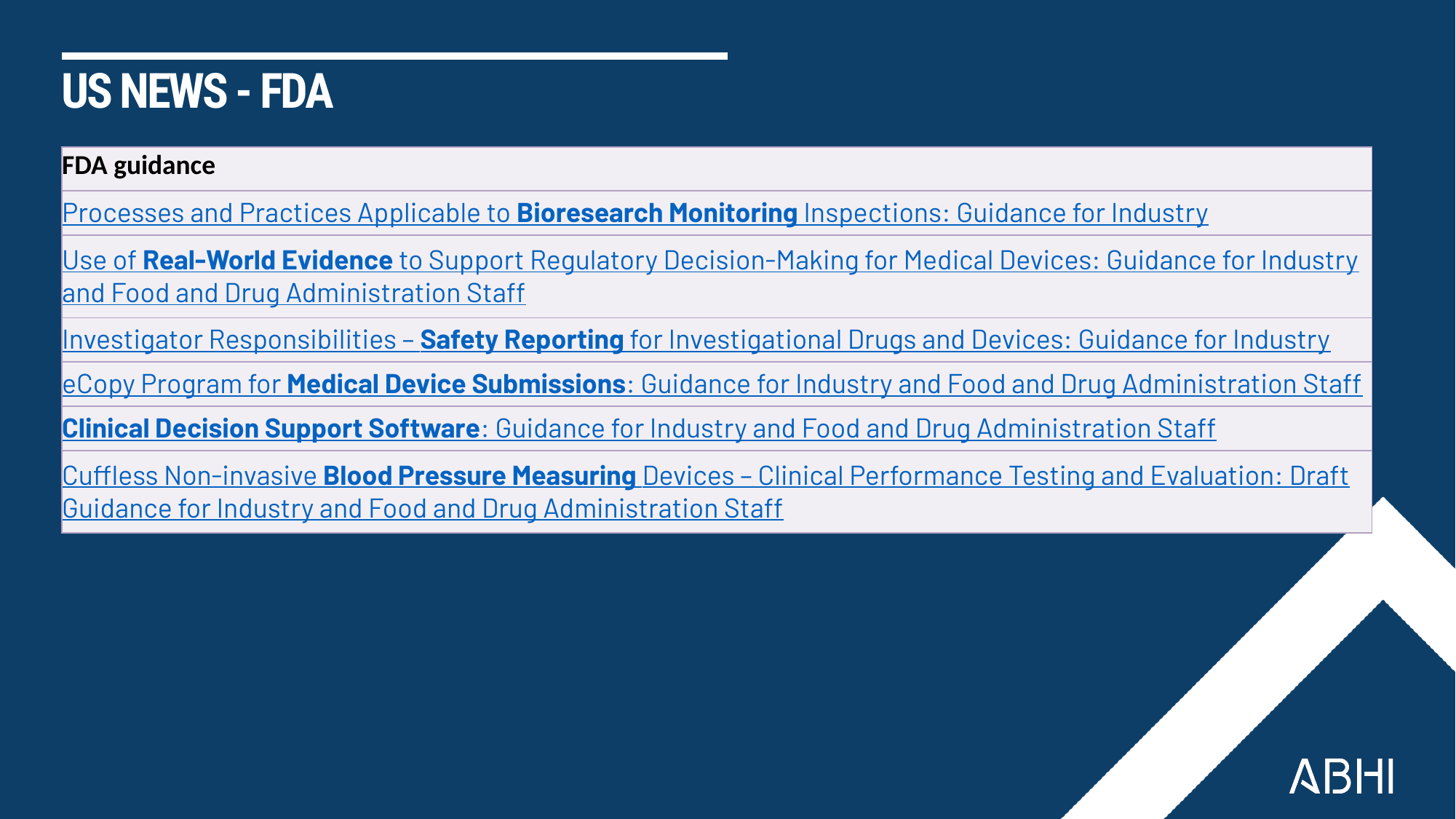

US NEWS - FDA
| FDA guidance |
| --- |
| Processes and Practices Applicable to Bioresearch Monitoring Inspections: Guidance for Industry |
| Use of Real-World Evidence to Support Regulatory Decision-Making for Medical Devices: Guidance for Industry and Food and Drug Administration Staff |
| Investigator Responsibilities – Safety Reporting for Investigational Drugs and Devices: Guidance for Industry |
| eCopy Program for Medical Device Submissions: Guidance for Industry and Food and Drug Administration Staff |
| Clinical Decision Support Software: Guidance for Industry and Food and Drug Administration Staff |
| Cuffless Non-invasive Blood Pressure Measuring Devices – Clinical Performance Testing and Evaluation: Draft Guidance for Industry and Food and Drug Administration Staff |